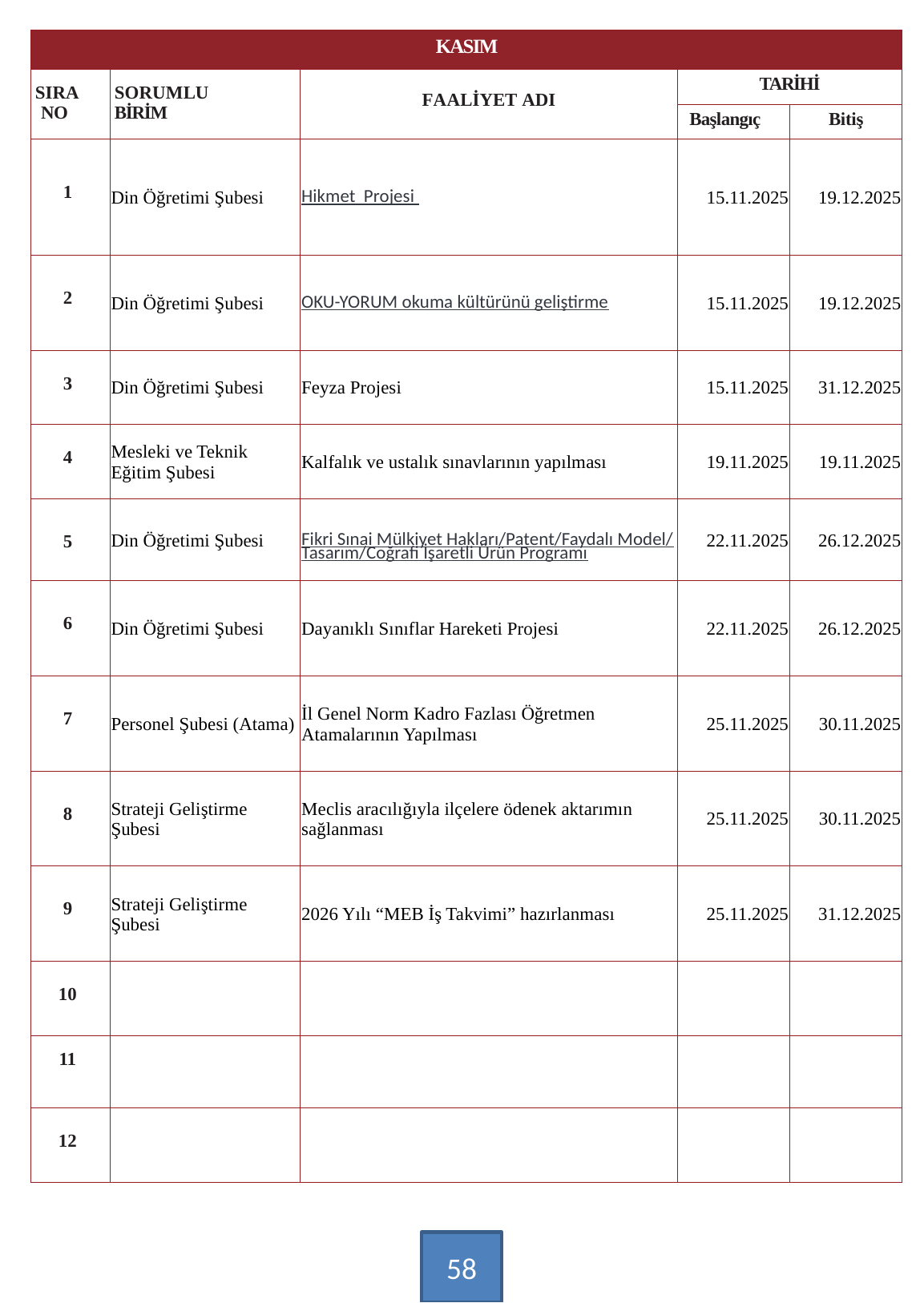

| KASIM |  |  |  |  |
| --- | --- | --- | --- | --- |
| SIRA NO | SORUMLU BİRİM | FAALİYET ADI | TARİHİ |  |
|  |  |  | Başlangıç | Bitiş |
| 1 | Din Öğretimi Şubesi | Hikmet Projesi | 15.11.2025 | 19.12.2025 |
| 2 | Din Öğretimi Şubesi | OKU-YORUM okuma kültürünü geliştirme | 15.11.2025 | 19.12.2025 |
| 3 | Din Öğretimi Şubesi | Feyza Projesi | 15.11.2025 | 31.12.2025 |
| 4 | Mesleki ve Teknik Eğitim Şubesi | Kalfalık ve ustalık sınavlarının yapılması | 19.11.2025 | 19.11.2025 |
| 5 | Din Öğretimi Şubesi | Fikri Sınai Mülkiyet Hakları/Patent/Faydalı Model/Tasarım/Coğrafi İşaretli Ürün Programı | 22.11.2025 | 26.12.2025 |
| 6 | Din Öğretimi Şubesi | Dayanıklı Sınıflar Hareketi Projesi | 22.11.2025 | 26.12.2025 |
| 7 | Personel Şubesi (Atama) | İl Genel Norm Kadro Fazlası Öğretmen Atamalarının Yapılması | 25.11.2025 | 30.11.2025 |
| 8 | Strateji Geliştirme Şubesi | Meclis aracılığıyla ilçelere ödenek aktarımın sağlanması | 25.11.2025 | 30.11.2025 |
| 9 | Strateji Geliştirme Şubesi | 2026 Yılı “MEB İş Takvimi” hazırlanması | 25.11.2025 | 31.12.2025 |
| 10 |  |  |  |  |
| 11 |  |  |  |  |
| 12 |  |  |  |  |
58